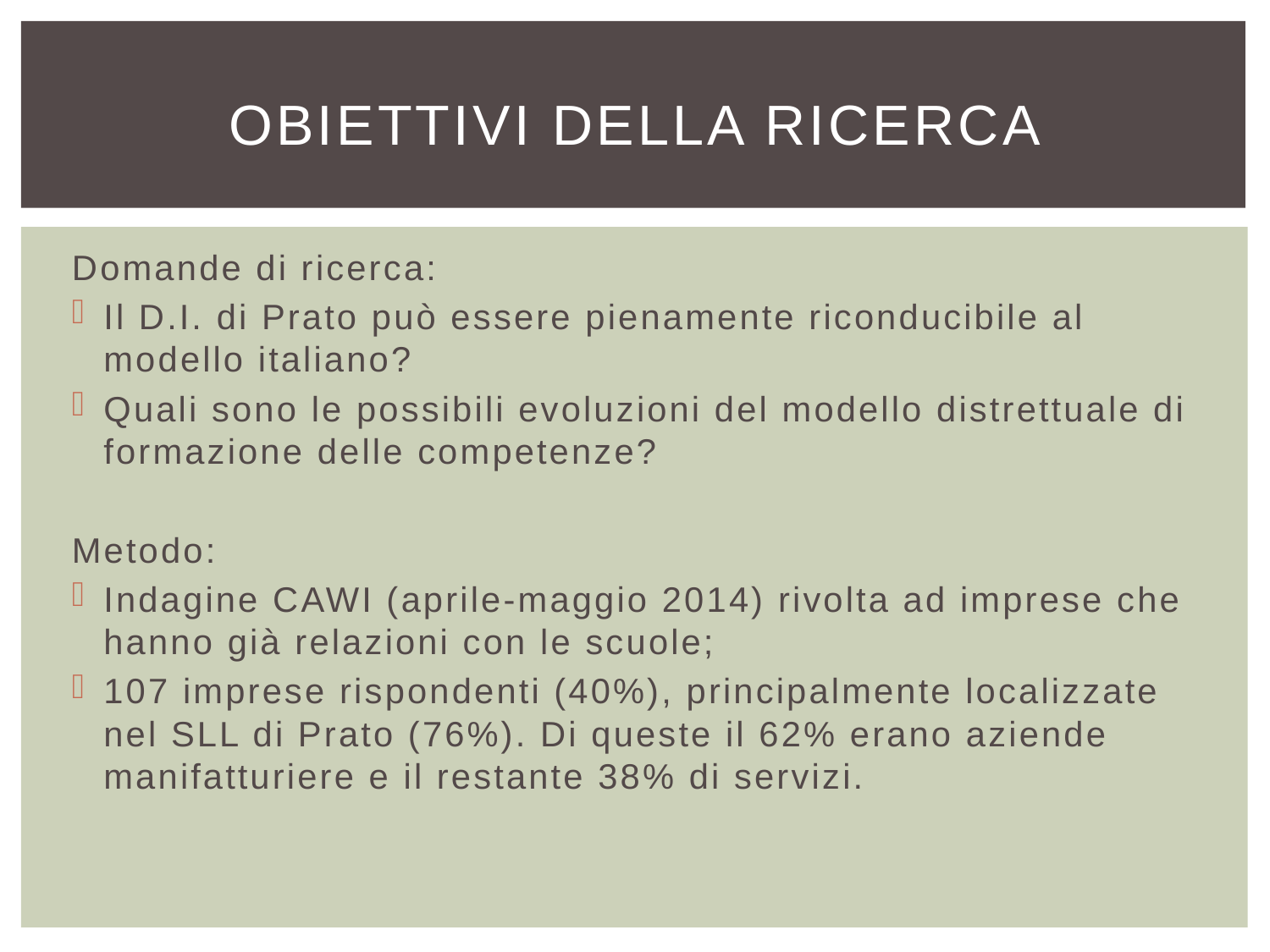

# Obiettivi della ricerca
Domande di ricerca:
Il D.I. di Prato può essere pienamente riconducibile al modello italiano?
Quali sono le possibili evoluzioni del modello distrettuale di formazione delle competenze?

Metodo:
Indagine CAWI (aprile-maggio 2014) rivolta ad imprese che hanno già relazioni con le scuole;
107 imprese rispondenti (40%), principalmente localizzate nel SLL di Prato (76%). Di queste il 62% erano aziende manifatturiere e il restante 38% di servizi.